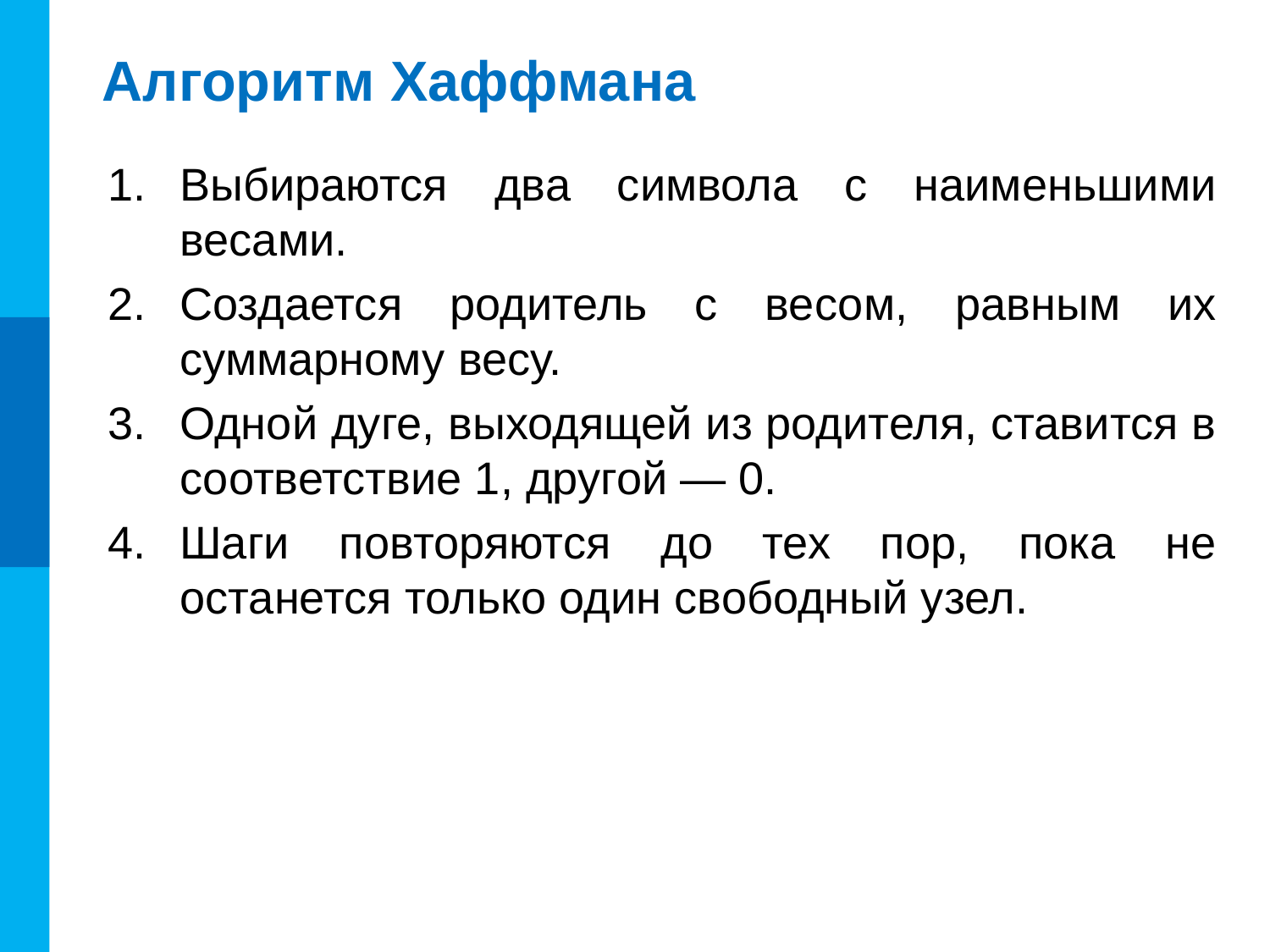

# Алгоритм Хаффмана
Выбираются два символа с наименьшими весами.
Создается родитель с весом, равным их суммарному весу.
Одной дуге, выходящей из родителя, ставится в соответствие 1, другой — 0.
Шаги повторяются до тех пор, пока не останется только один свободный узел.